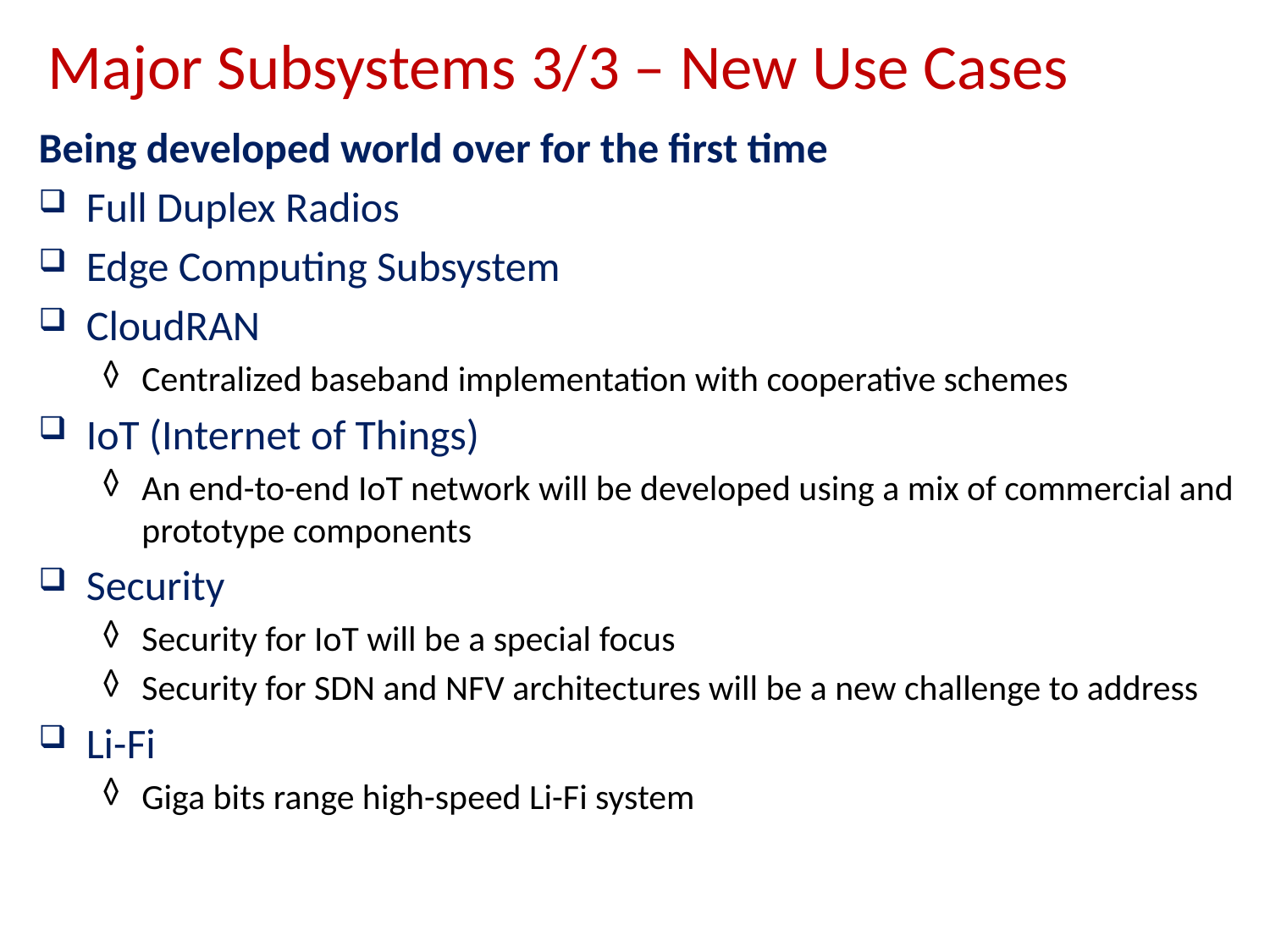

# Major Subsystems 3/3 – New Use Cases
Being developed world over for the first time
Full Duplex Radios
Edge Computing Subsystem
CloudRAN
Centralized baseband implementation with cooperative schemes
IoT (Internet of Things)
An end-to-end IoT network will be developed using a mix of commercial and prototype components
Security
Security for IoT will be a special focus
Security for SDN and NFV architectures will be a new challenge to address
Li-Fi
Giga bits range high-speed Li-Fi system